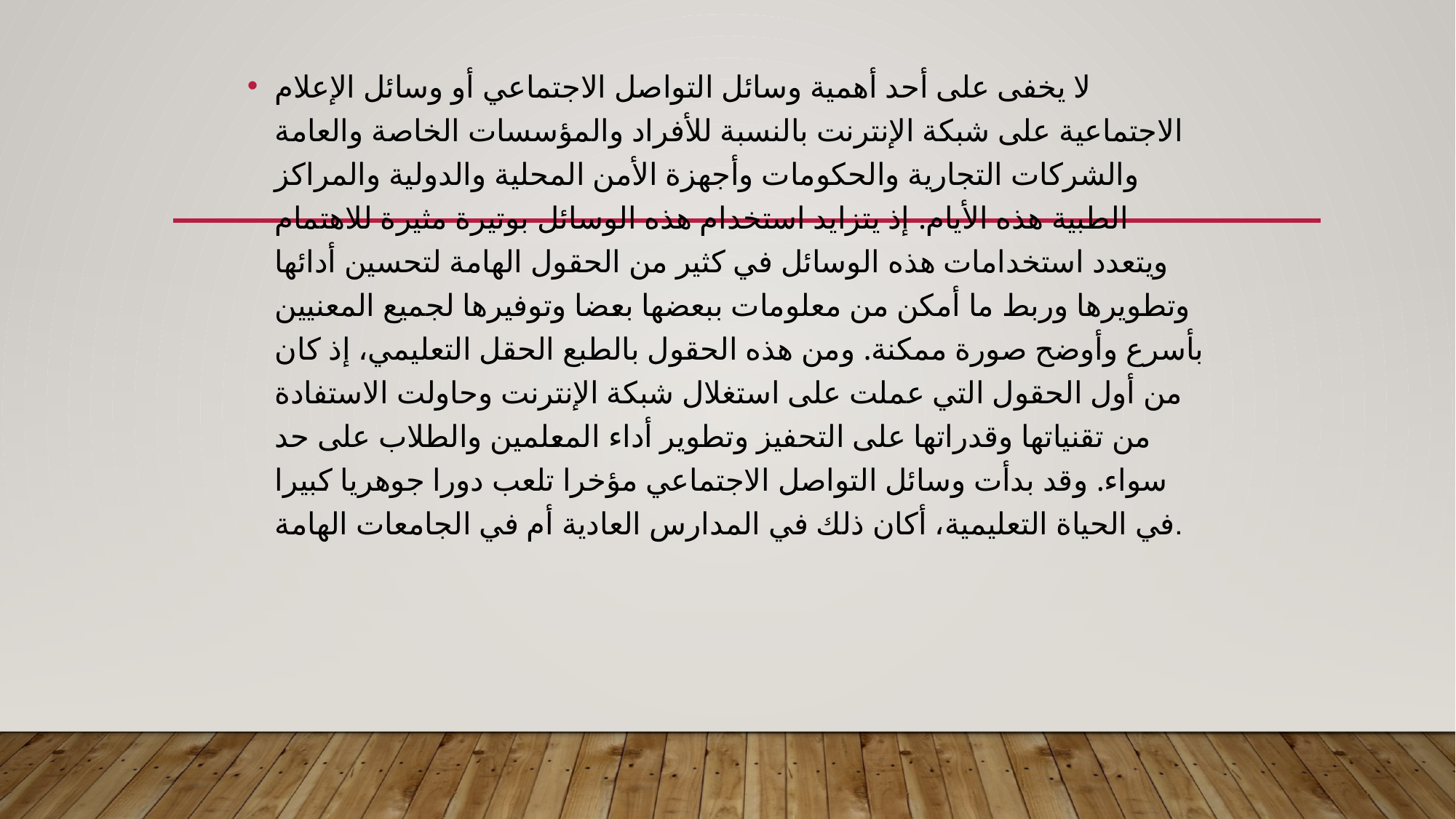

لا يخفى على أحد أهمية وسائل التواصل الاجتماعي أو وسائل الإعلام الاجتماعية على شبكة الإنترنت بالنسبة للأفراد والمؤسسات الخاصة والعامة والشركات التجارية والحكومات وأجهزة الأمن المحلية والدولية والمراكز الطبية هذه الأيام. إذ يتزايد استخدام هذه الوسائل بوتيرة مثيرة للاهتمام ويتعدد استخدامات هذه الوسائل في كثير من الحقول الهامة لتحسين أدائها وتطويرها وربط ما أمكن من معلومات ببعضها بعضا وتوفيرها لجميع المعنيين بأسرع وأوضح صورة ممكنة. ومن هذه الحقول بالطبع الحقل التعليمي، إذ كان من أول الحقول التي عملت على استغلال شبكة الإنترنت وحاولت الاستفادة من تقنياتها وقدراتها على التحفيز وتطوير أداء المعلمين والطلاب على حد سواء. وقد بدأت وسائل التواصل الاجتماعي مؤخرا تلعب دورا جوهريا كبيرا في الحياة التعليمية، أكان ذلك في المدارس العادية أم في الجامعات الهامة.